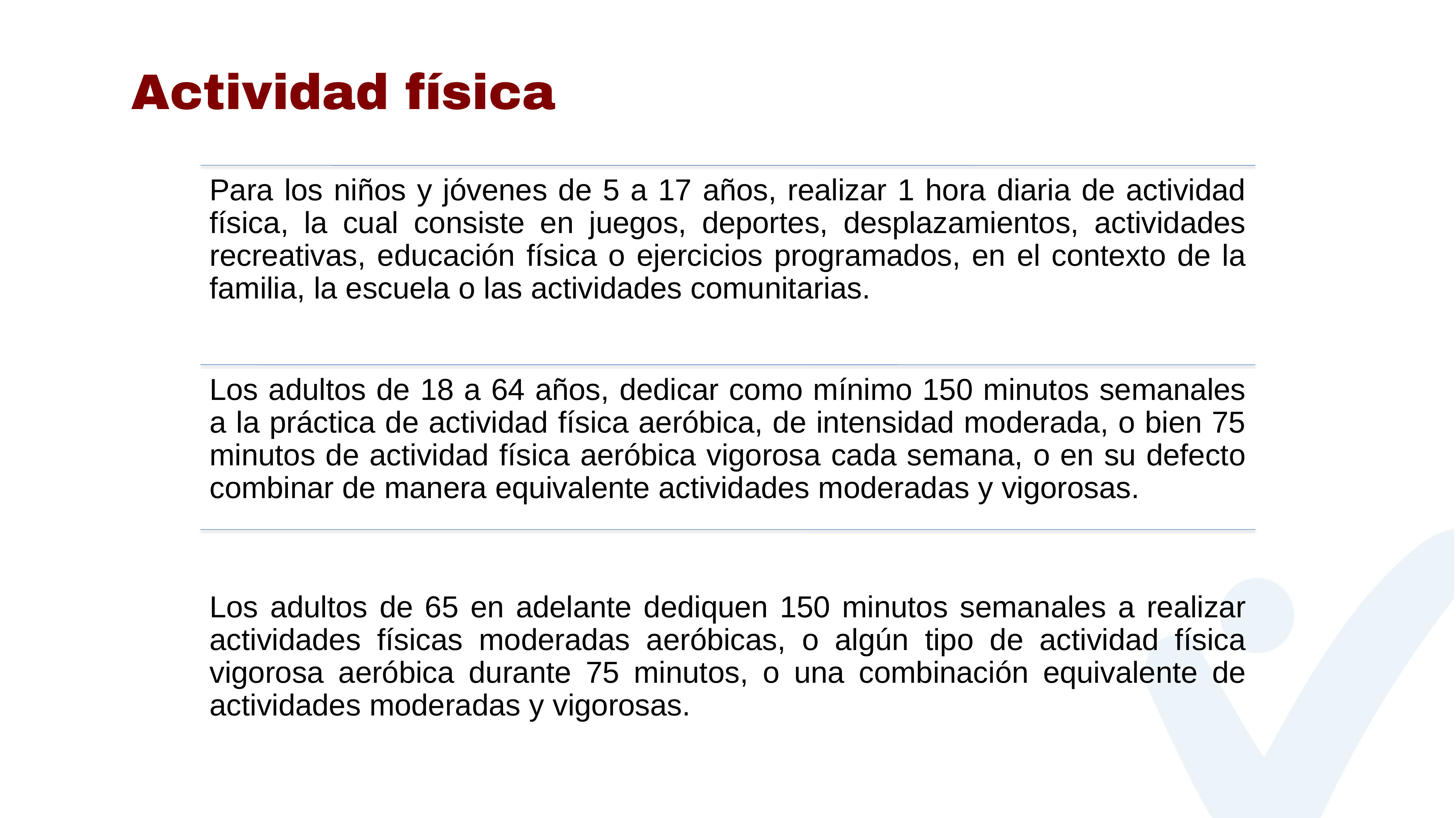

Actividad física

Para los niños y jóvenes de 5 a 17 años, realizar 1 hora diaria de actividad física, la cual consiste en juegos, deportes, desplazamientos, actividades recreativas, educación física o ejercicios programados, en el contexto de la familia, la escuela o las actividades comunitarias.

Los adultos de 18 a 64 años, dedicar como mínimo 150 minutos semanales a la práctica de actividad física aeróbica, de intensidad moderada, o bien 75 minutos de actividad física aeróbica vigorosa cada semana, o en su defecto combinar de manera equivalente actividades moderadas y vigorosas.

Los adultos de 65 en adelante dediquen 150 minutos semanales a realizar actividades físicas moderadas aeróbicas, o algún tipo de actividad física vigorosa aeróbica durante 75 minutos, o una combinación equivalente de actividades moderadas y vigorosas.